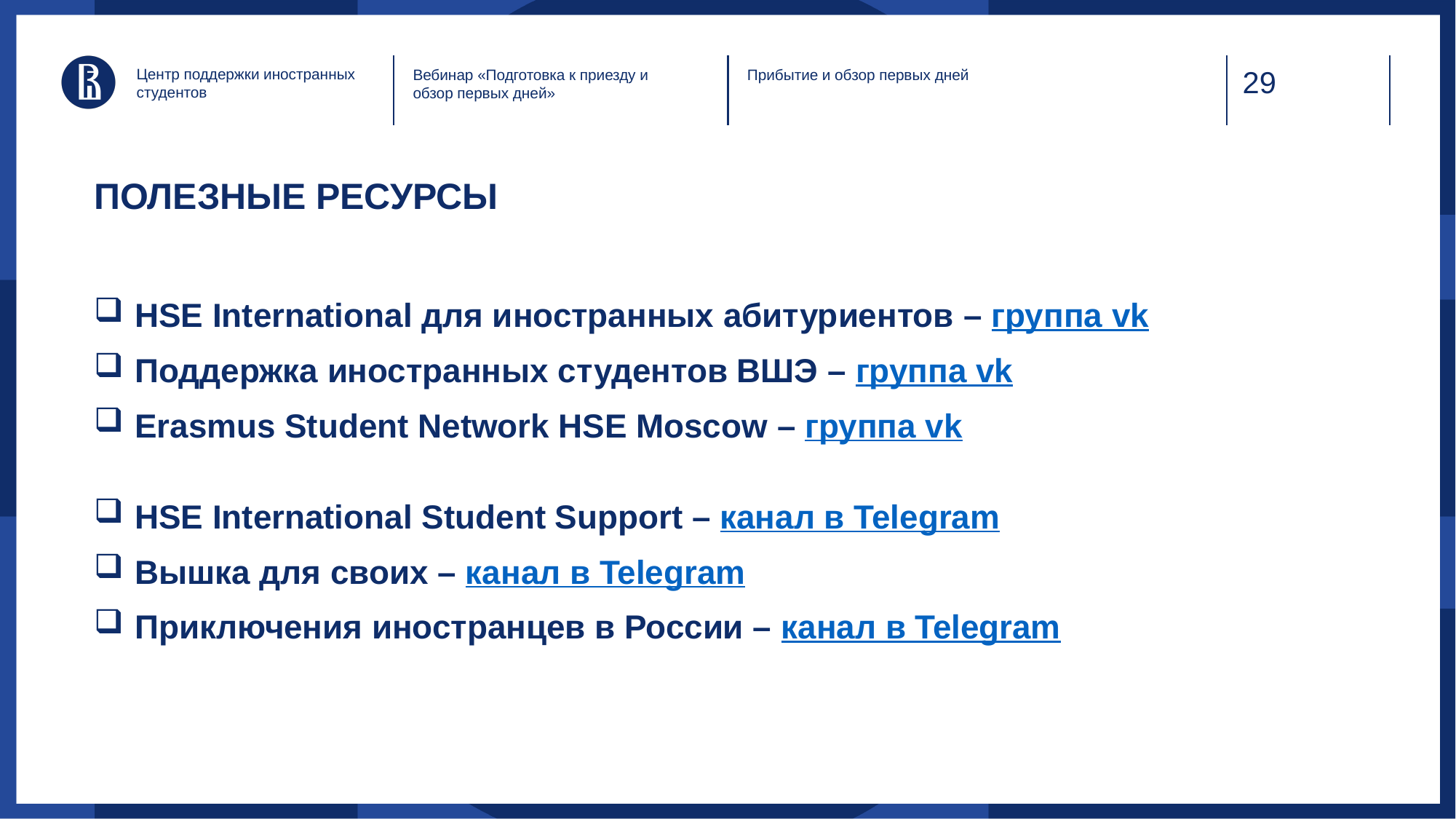

Центр поддержки иностранных студентов

Вебинар «Подготовка к приезду и обзор первых дней»

Прибытие и обзор первых дней

# ПОЛЕЗНЫЕ РЕСУРСЫ
HSE International для иностранных абитуриентов – группа vk
Поддержка иностранных студентов ВШЭ – группа vk
Erasmus Student Network HSE Moscow – группа vk

HSE International Student Support – канал в Telegram
Вышка для своих – канал в Telegram
Приключения иностранцев в России – канал в Telegram